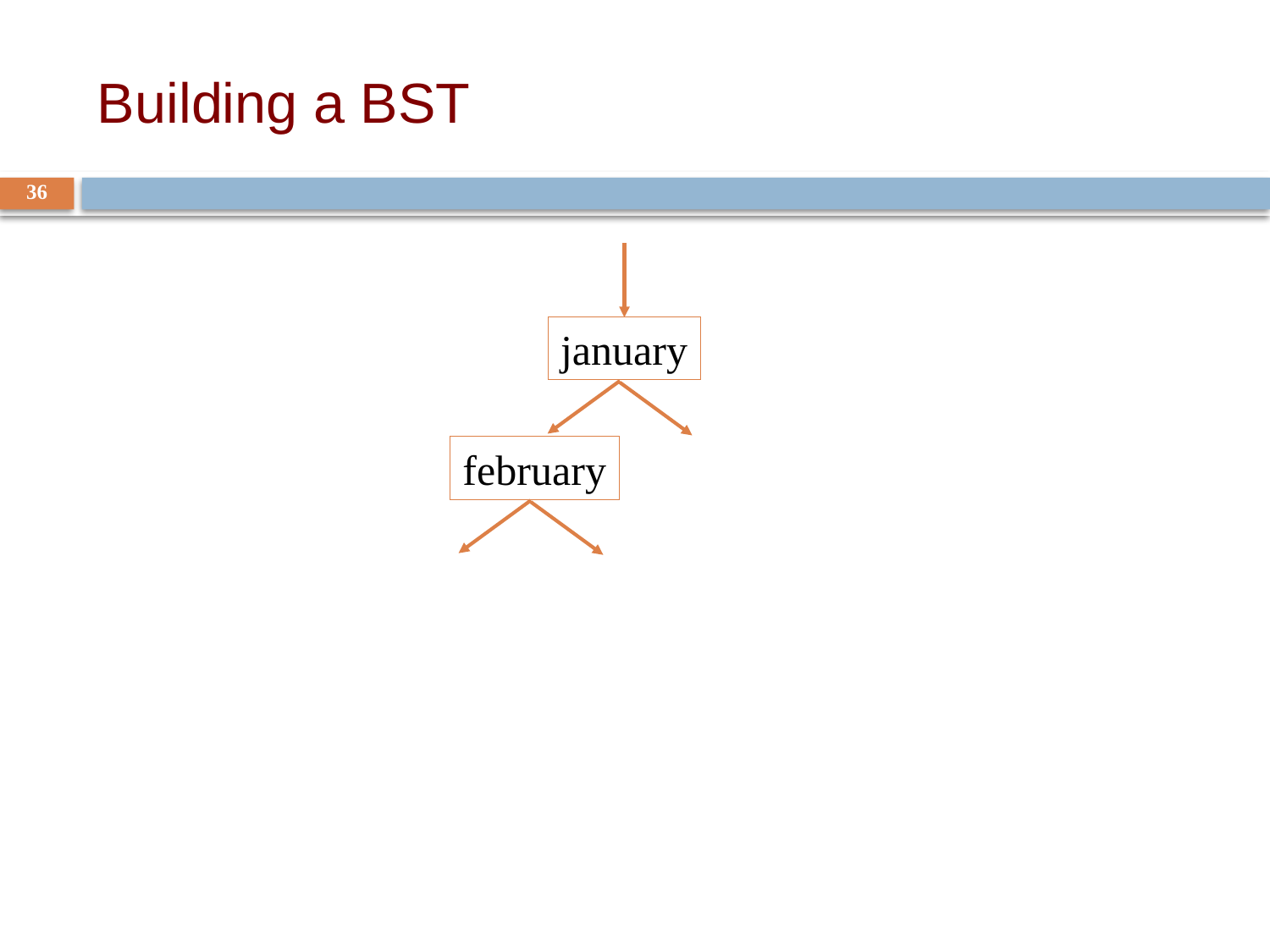

# Building a BST
36
january
february